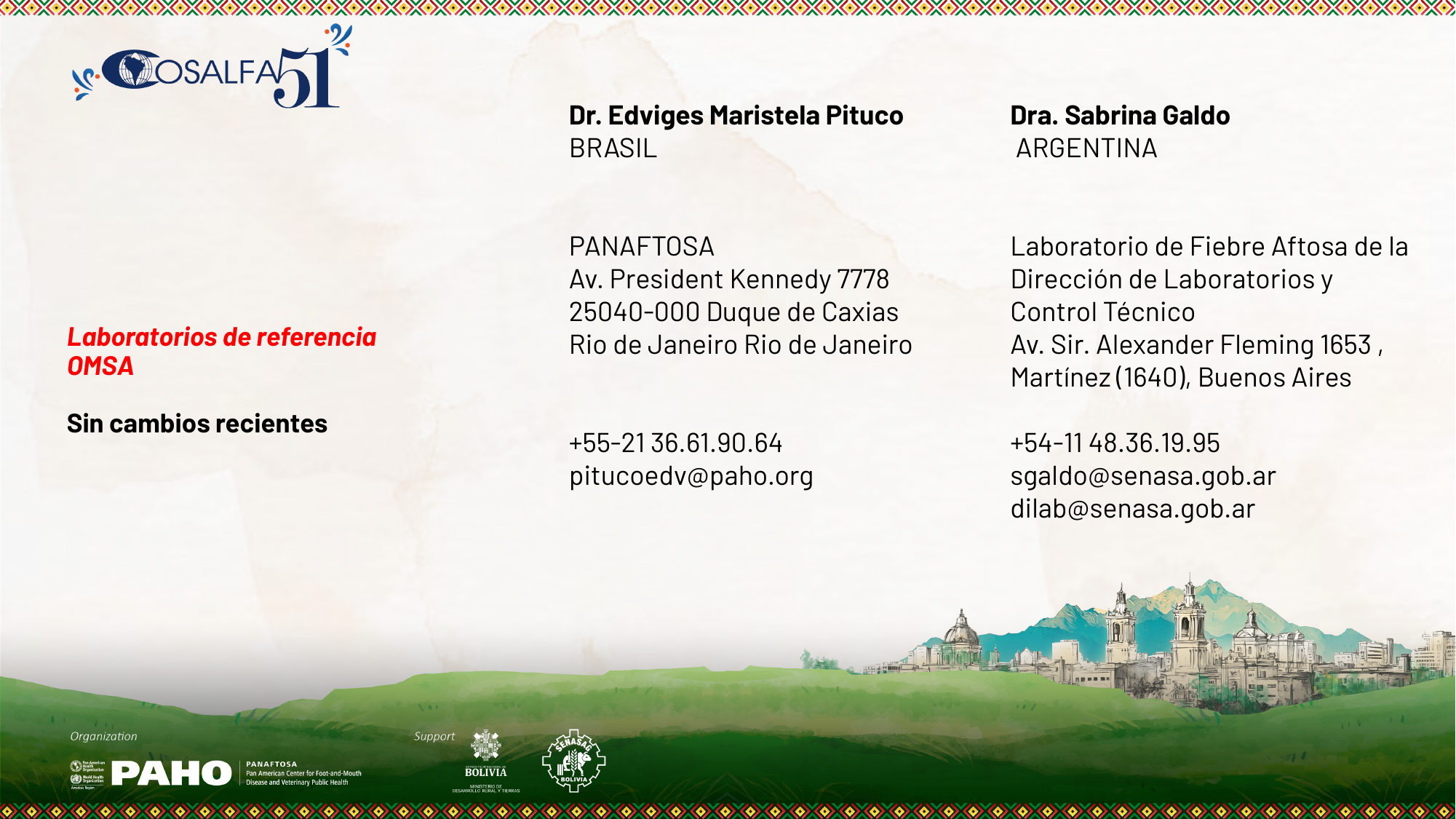

Dr. Edviges Maristela Pituco
BRASIL

PANAFTOSA
Av. President Kennedy 7778 25040-000 Duque de Caxias Rio de Janeiro Rio de Janeiro

+55-21 36.61.90.64
pitucoedv@paho.org
Dra. Sabrina Galdo
 ARGENTINA

Laboratorio de Fiebre Aftosa de la Dirección de Laboratorios y Control Técnico
Av. Sir. Alexander Fleming 1653 , Martínez (1640), Buenos Aires

+54-11 48.36.19.95
sgaldo@senasa.gob.ar
dilab@senasa.gob.ar
# Laboratorios de referencia OMSA Sin cambios recientes